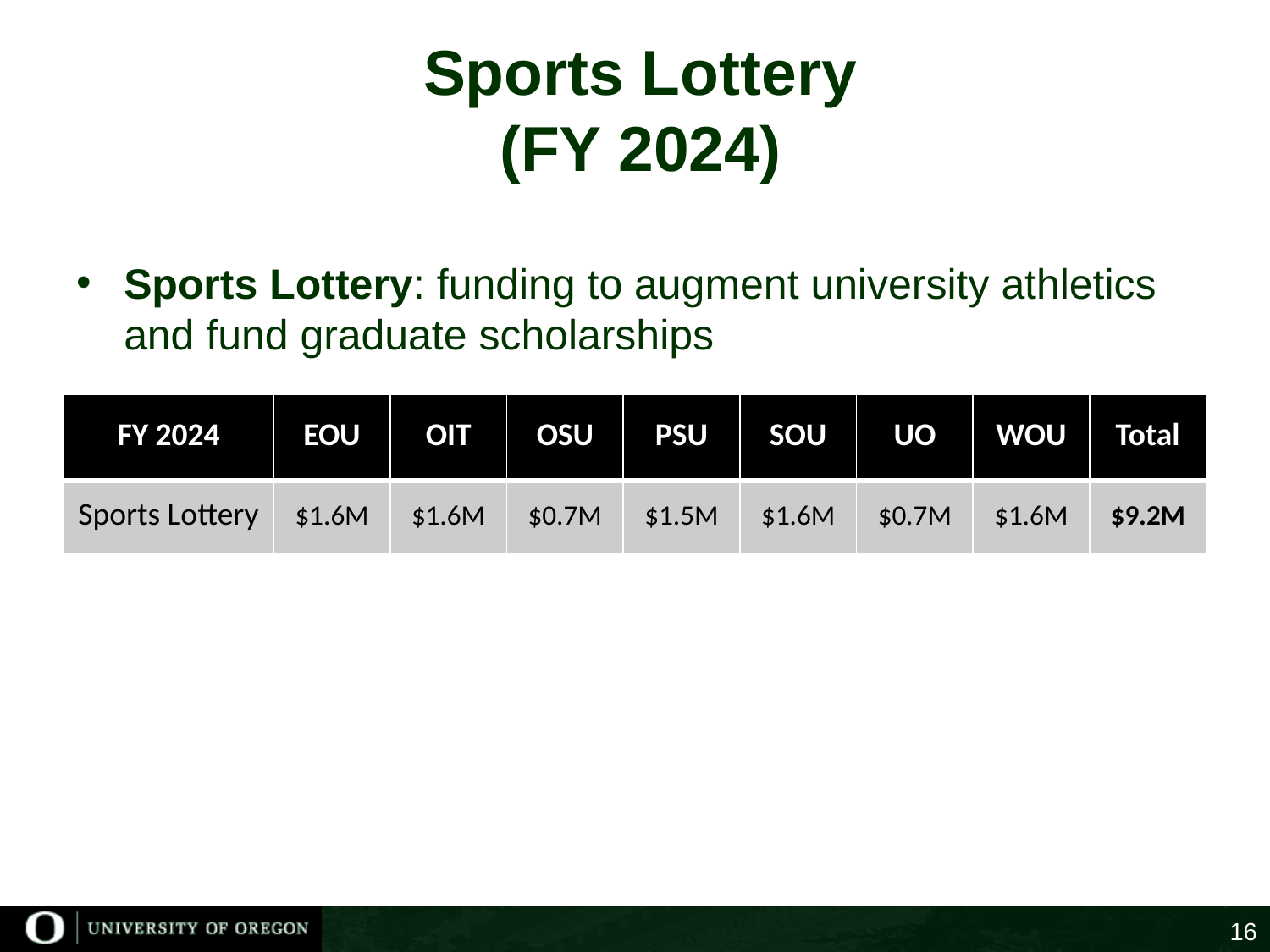

# Sports Lottery (FY 2024)
Sports Lottery: funding to augment university athletics and fund graduate scholarships

| FY 2024 | EOU | OIT | OSU | PSU | SOU | UO | WOU | Total |
| --- | --- | --- | --- | --- | --- | --- | --- | --- |
| Sports Lottery | $1.6M | $1.6M | $0.7M | $1.5M | $1.6M | $0.7M | $1.6M | $9.2M |
16